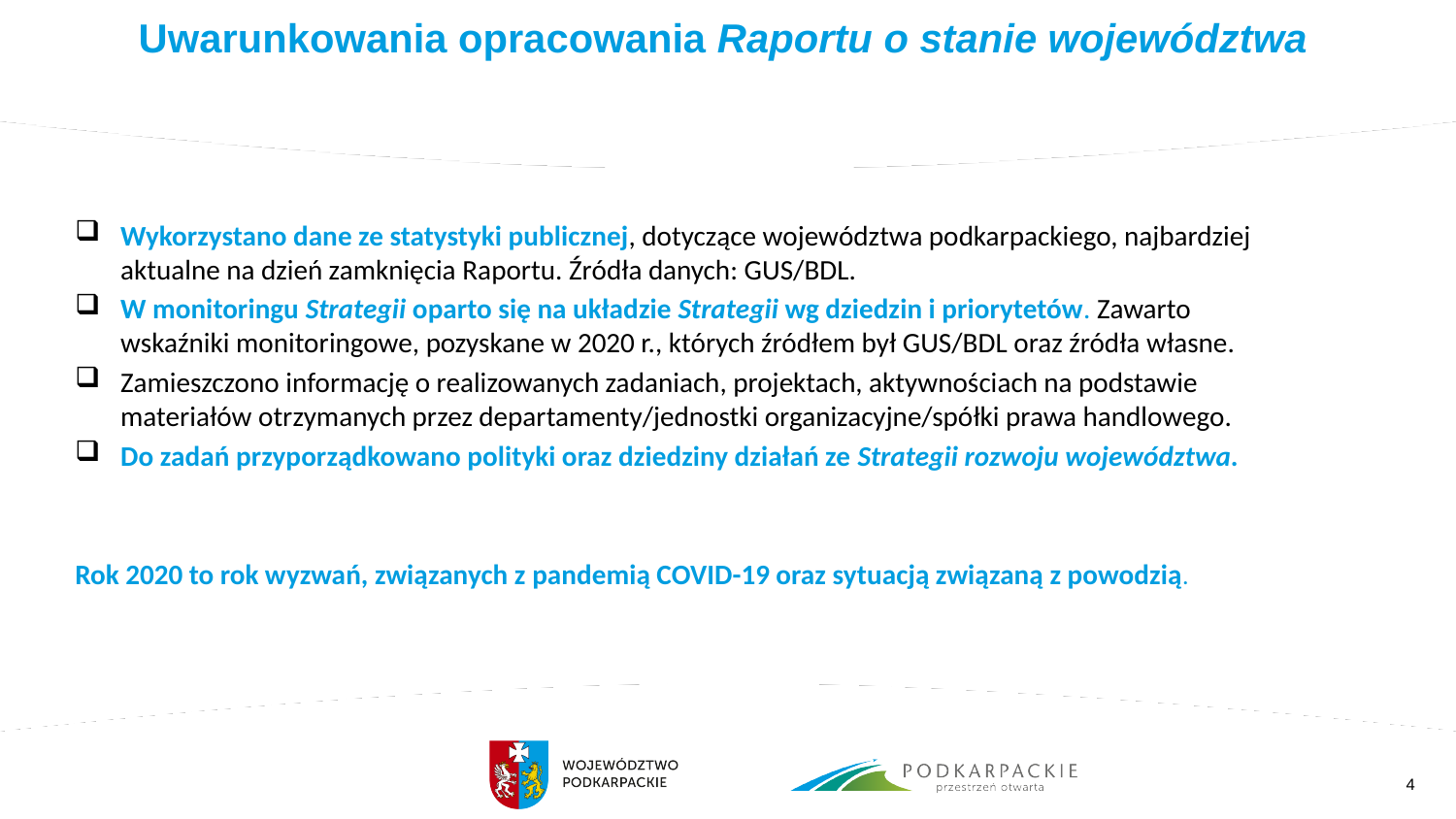

# Uwarunkowania opracowania Raportu o stanie województwa
Wykorzystano dane ze statystyki publicznej, dotyczące województwa podkarpackiego, najbardziej aktualne na dzień zamknięcia Raportu. Źródła danych: GUS/BDL.
W monitoringu Strategii oparto się na układzie Strategii wg dziedzin i priorytetów. Zawarto wskaźniki monitoringowe, pozyskane w 2020 r., których źródłem był GUS/BDL oraz źródła własne.
Zamieszczono informację o realizowanych zadaniach, projektach, aktywnościach na podstawie materiałów otrzymanych przez departamenty/jednostki organizacyjne/spółki prawa handlowego.
Do zadań przyporządkowano polityki oraz dziedziny działań ze Strategii rozwoju województwa.

Rok 2020 to rok wyzwań, związanych z pandemią COVID-19 oraz sytuacją związaną z powodzią.

4